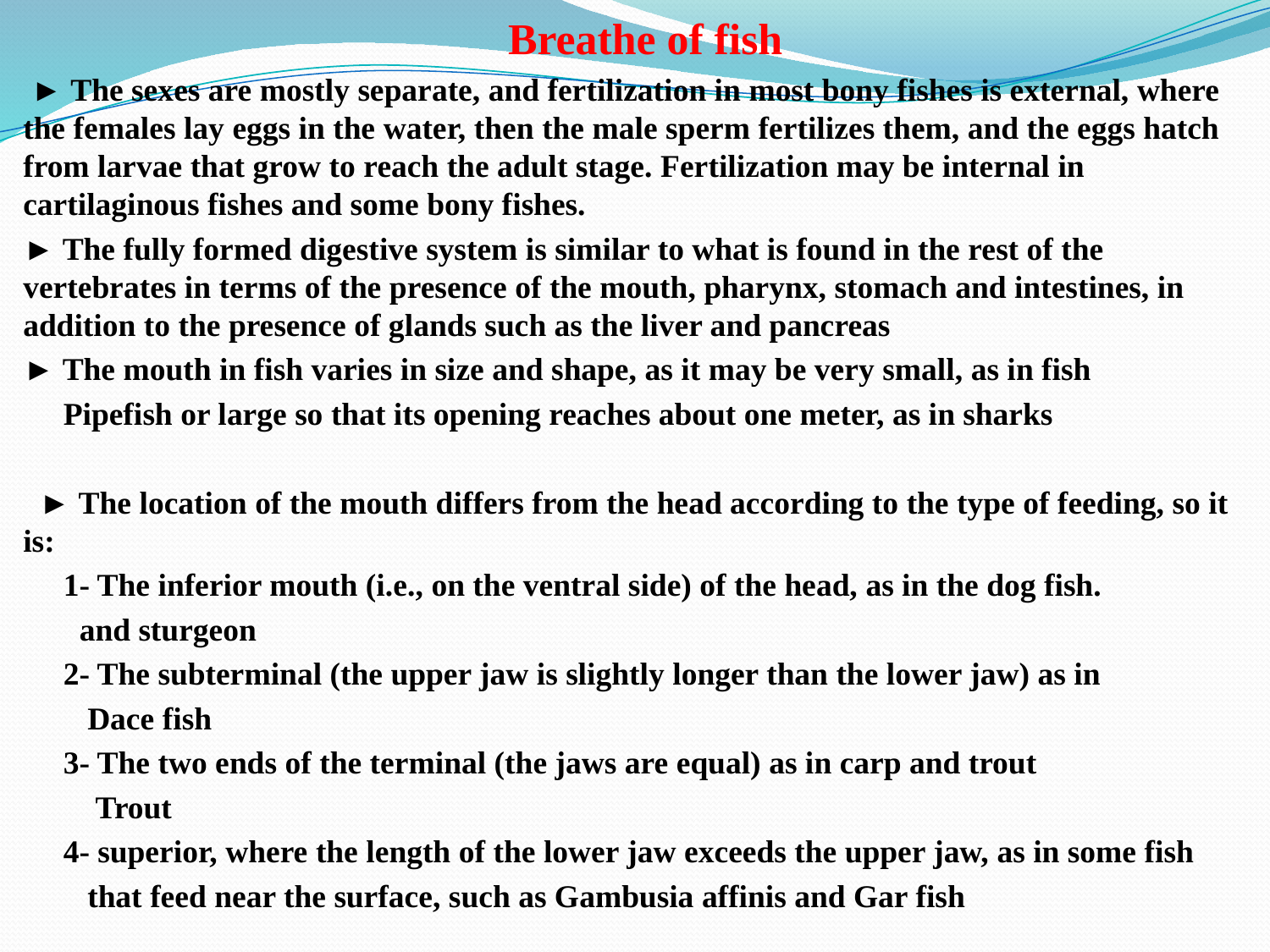

# Breathe of fish
 ► The sexes are mostly separate, and fertilization in most bony fishes is external, where the females lay eggs in the water, then the male sperm fertilizes them, and the eggs hatch from larvae that grow to reach the adult stage. Fertilization may be internal in cartilaginous fishes and some bony fishes.
► The fully formed digestive system is similar to what is found in the rest of the vertebrates in terms of the presence of the mouth, pharynx, stomach and intestines, in addition to the presence of glands such as the liver and pancreas
► The mouth in fish varies in size and shape, as it may be very small, as in fish
     Pipefish or large so that its opening reaches about one meter, as in sharks

  ► The location of the mouth differs from the head according to the type of feeding, so it is:
     1- The inferior mouth (i.e., on the ventral side) of the head, as in the dog fish.
       and sturgeon
     2- The subterminal (the upper jaw is slightly longer than the lower jaw) as in
        Dace fish
     3- The two ends of the terminal (the jaws are equal) as in carp and trout
         Trout
     4- superior, where the length of the lower jaw exceeds the upper jaw, as in some fish
        that feed near the surface, such as Gambusia affinis and Gar fish